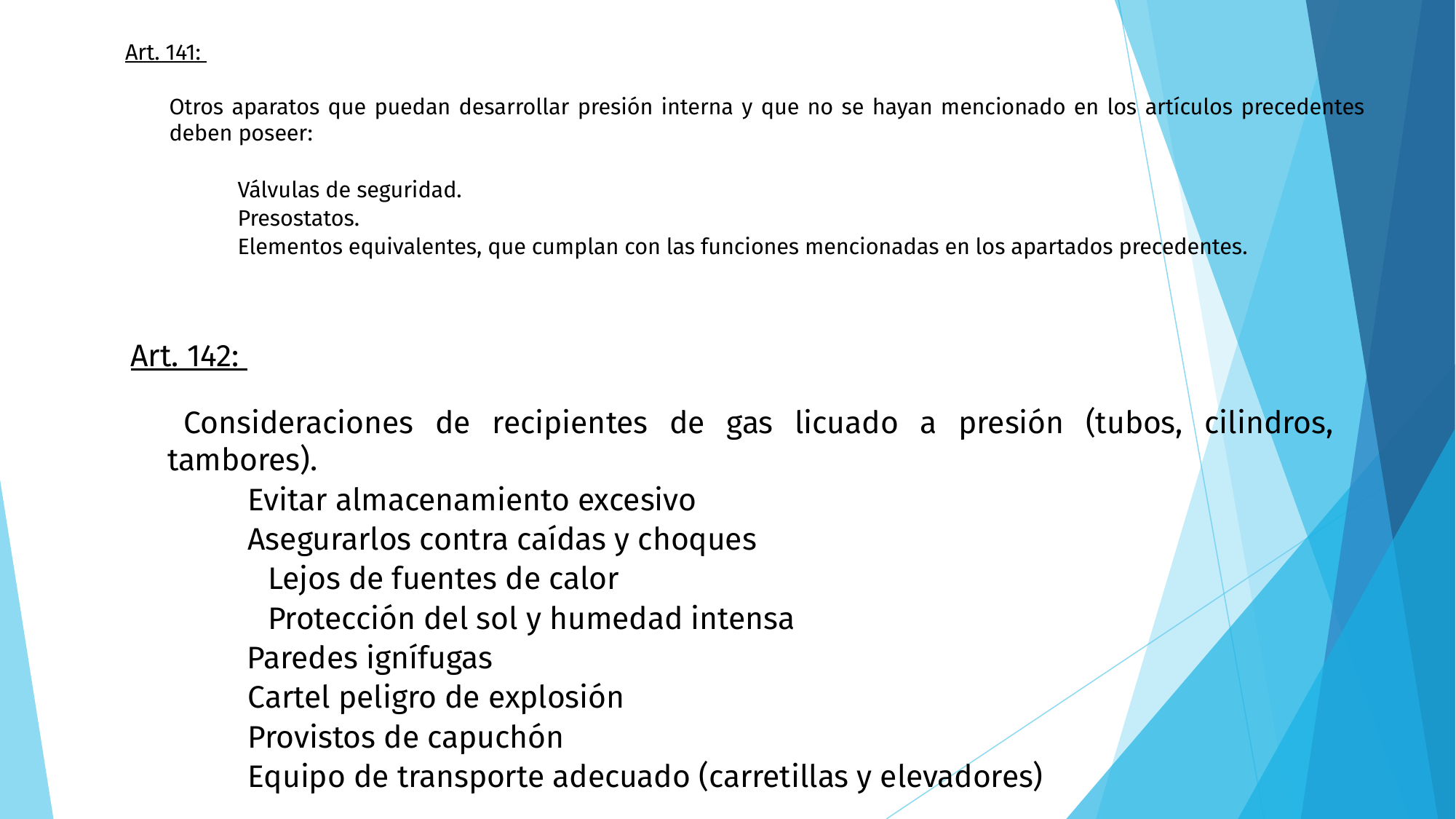

Art. 141:

Otros aparatos que puedan desarrollar presión interna y que no se hayan mencionado en los artículos precedentes deben poseer:

Válvulas de seguridad.
Presostatos.
Elementos equivalentes, que cumplan con las funciones mencionadas en los apartados precedentes.

Art. 142:

Consideraciones de recipientes de gas licuado a presión (tubos, cilindros, tambores).
Evitar almacenamiento excesivo
Asegurarlos contra caídas y choques
                  Lejos de fuentes de calor
                  Protección del sol y humedad intensa
Paredes ignífugas
Cartel peligro de explosión
Provistos de capuchón
Equipo de transporte adecuado (carretillas y elevadores)